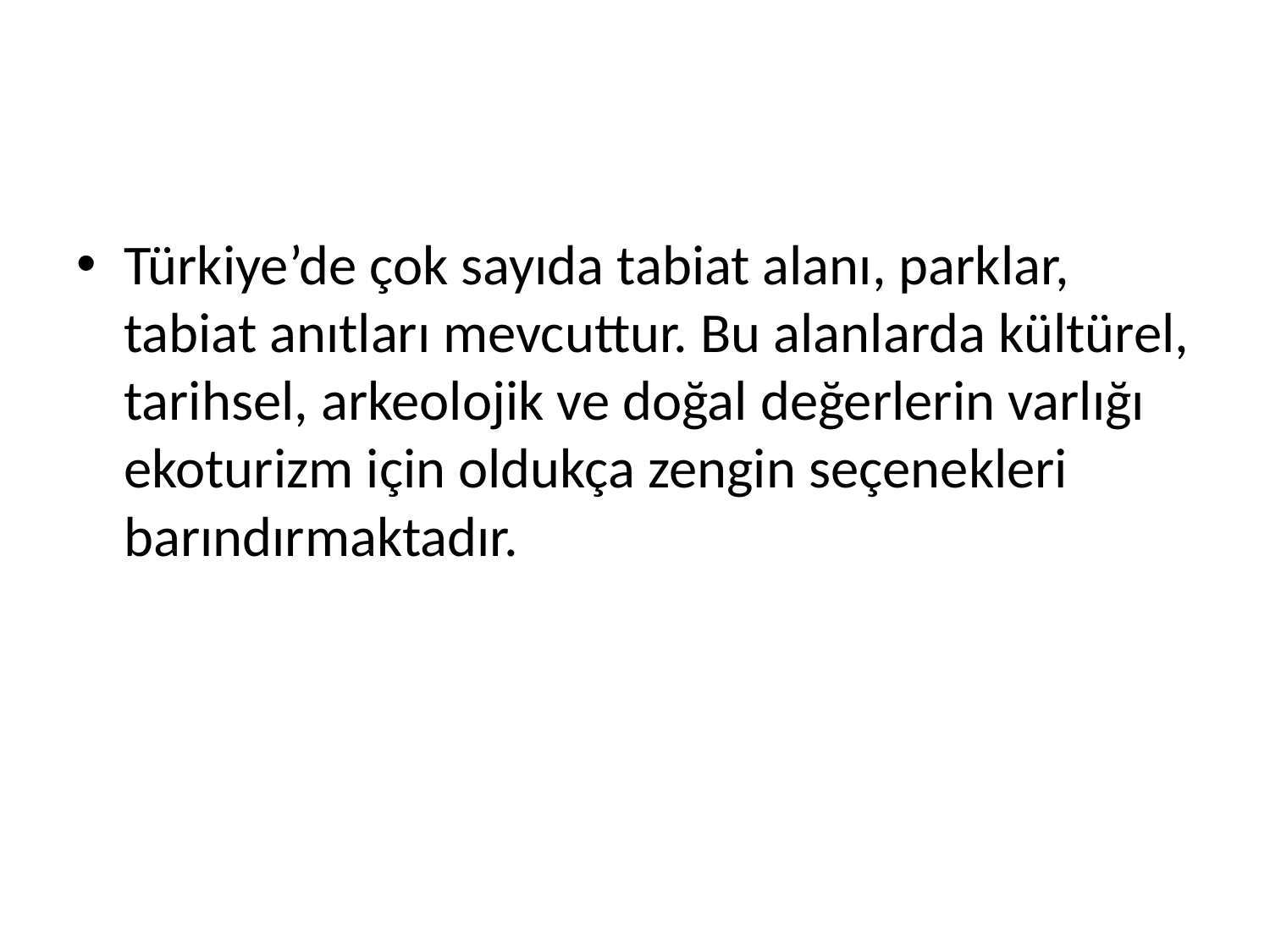

#
Türkiye’de çok sayıda tabiat alanı, parklar, tabiat anıtları mevcuttur. Bu alanlarda kültürel, tarihsel, arkeolojik ve doğal değerlerin varlığı ekoturizm için oldukça zengin seçenekleri barındırmaktadır.